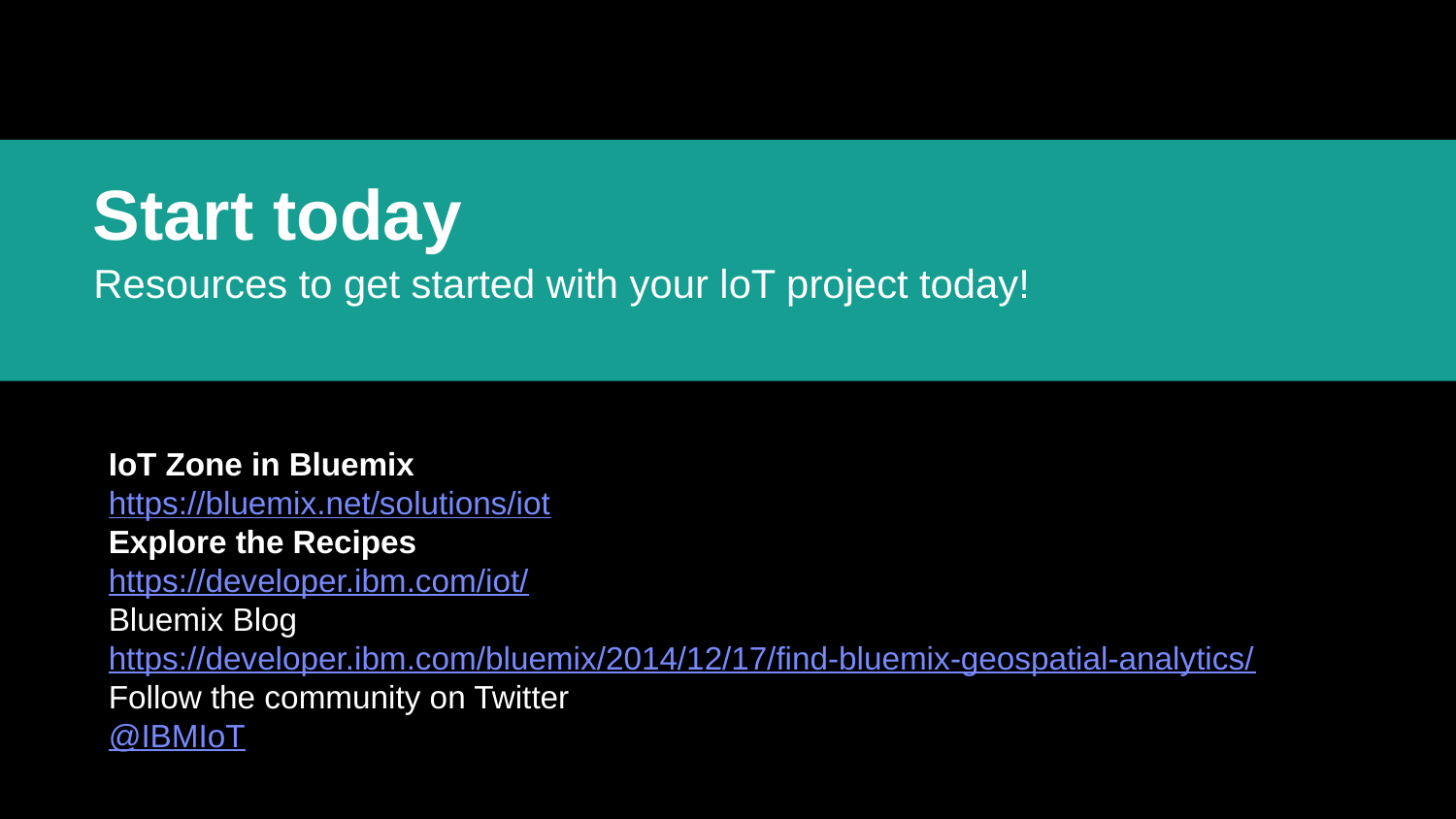

Start today
Resources to get started with your loT project today!
IoT Zone in Bluemix
https://bluemix.net/solutions/iot
Explore the Recipes
https://developer.ibm.com/iot/
Bluemix Blog https://developer.ibm.com/bluemix/2014/12/17/find-bluemix-geospatial-analytics/
Follow the community on Twitter
@IBMIoT

22